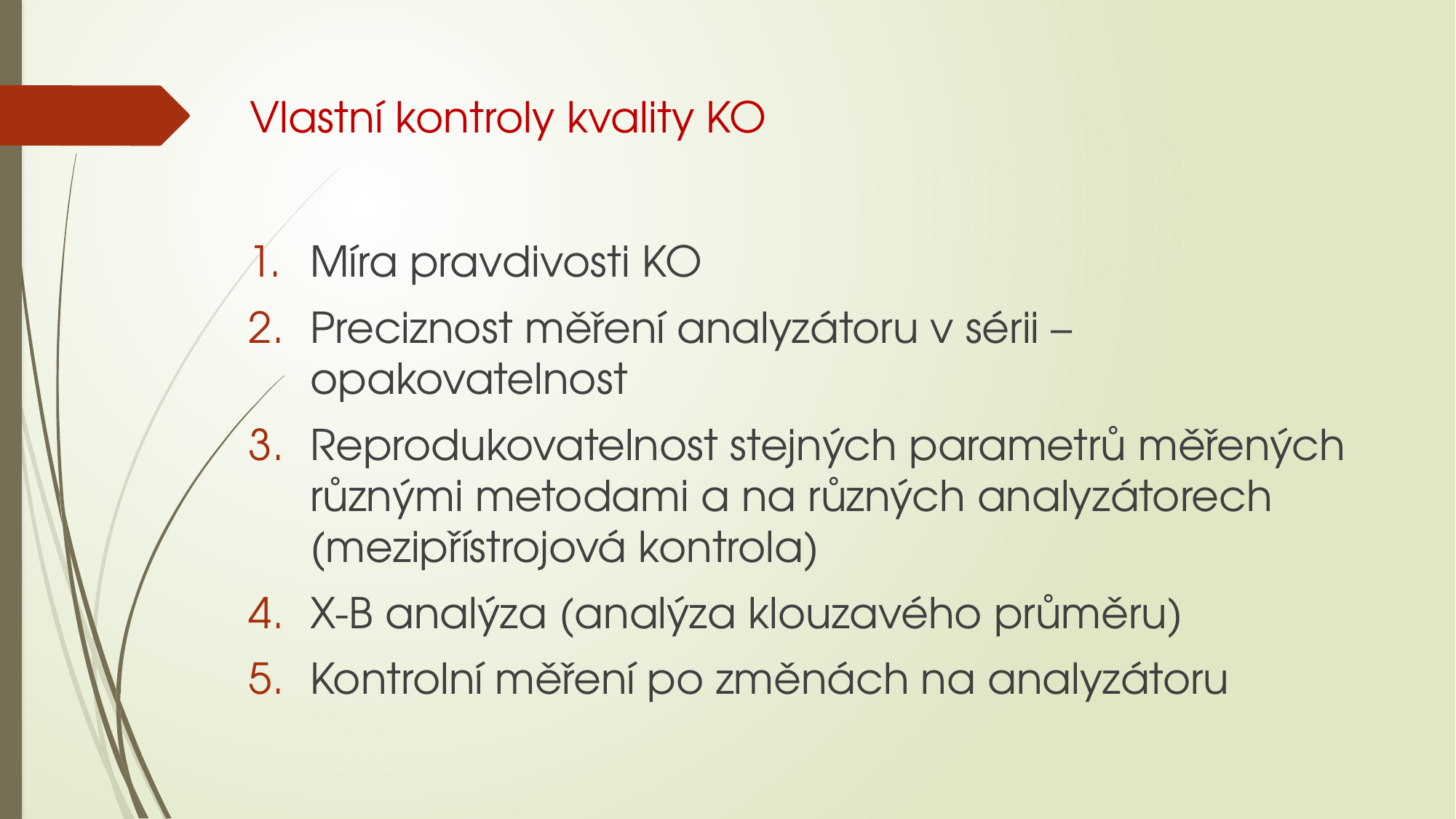

# Vlastní kontroly kvality KO
Míra pravdivosti KO
Preciznost měření analyzátoru v sérii – opakovatelnost
Reprodukovatelnost stejných parametrů měřených různými metodami a na různých analyzátorech (mezipřístrojová kontrola)
X-B analýza (analýza klouzavého průměru)
Kontrolní měření po změnách na analyzátoru